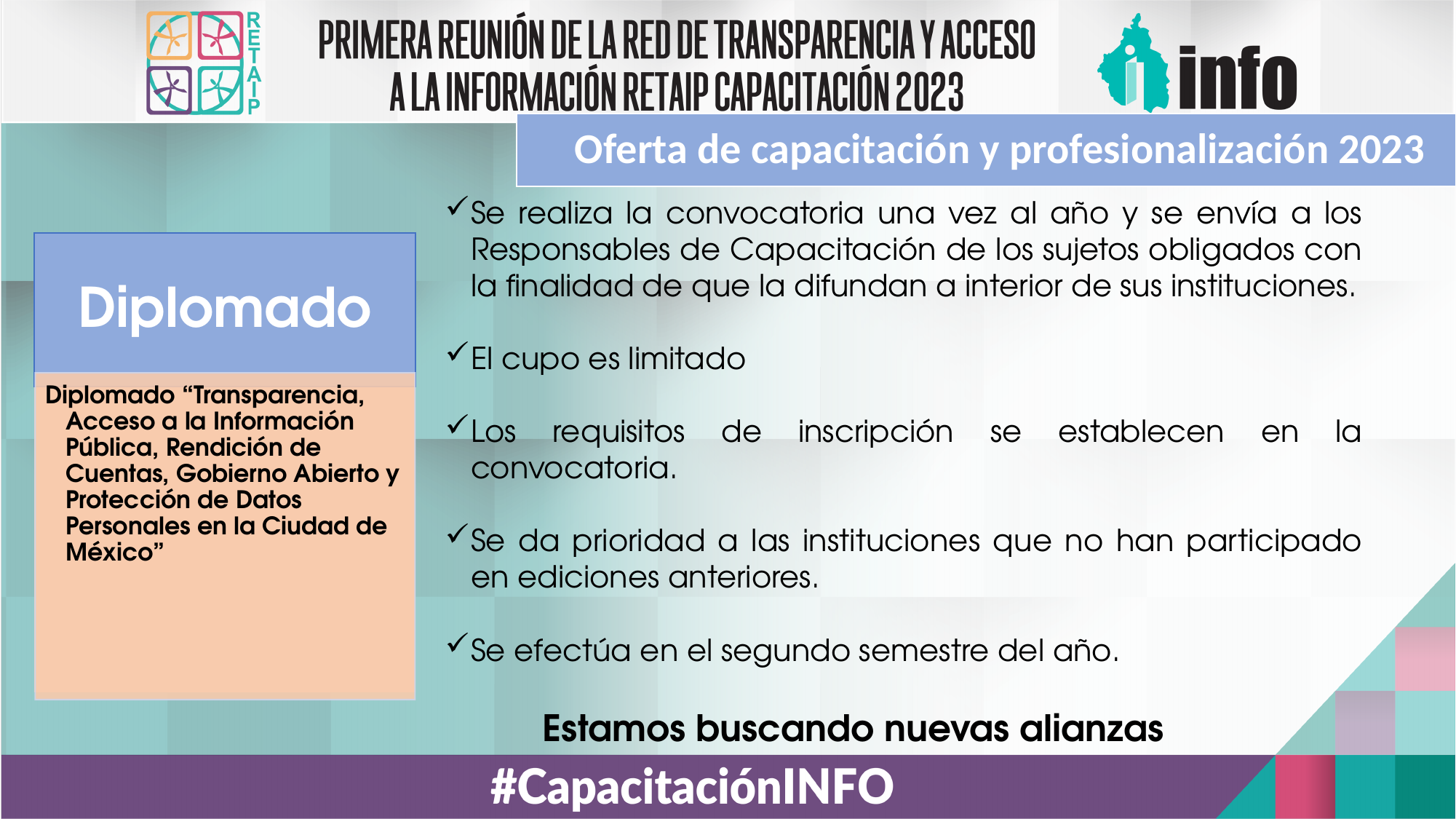

Oferta de capacitación y profesionalización 2023

Se realiza la convocatoria una vez al año y se envía a los Responsables de Capacitación de los sujetos obligados con la finalidad de que la difundan a interior de sus instituciones.

El cupo es limitado

Los requisitos de inscripción se establecen en la convocatoria.

Se da prioridad a las instituciones que no han participado en ediciones anteriores.

Se efectúa en el segundo semestre del año.

Diplomado
Diplomado “Transparencia, Acceso a la Información Pública, Rendición de Cuentas, Gobierno Abierto y Protección de Datos Personales en la Ciudad de México”

Estamos buscando nuevas alianzas